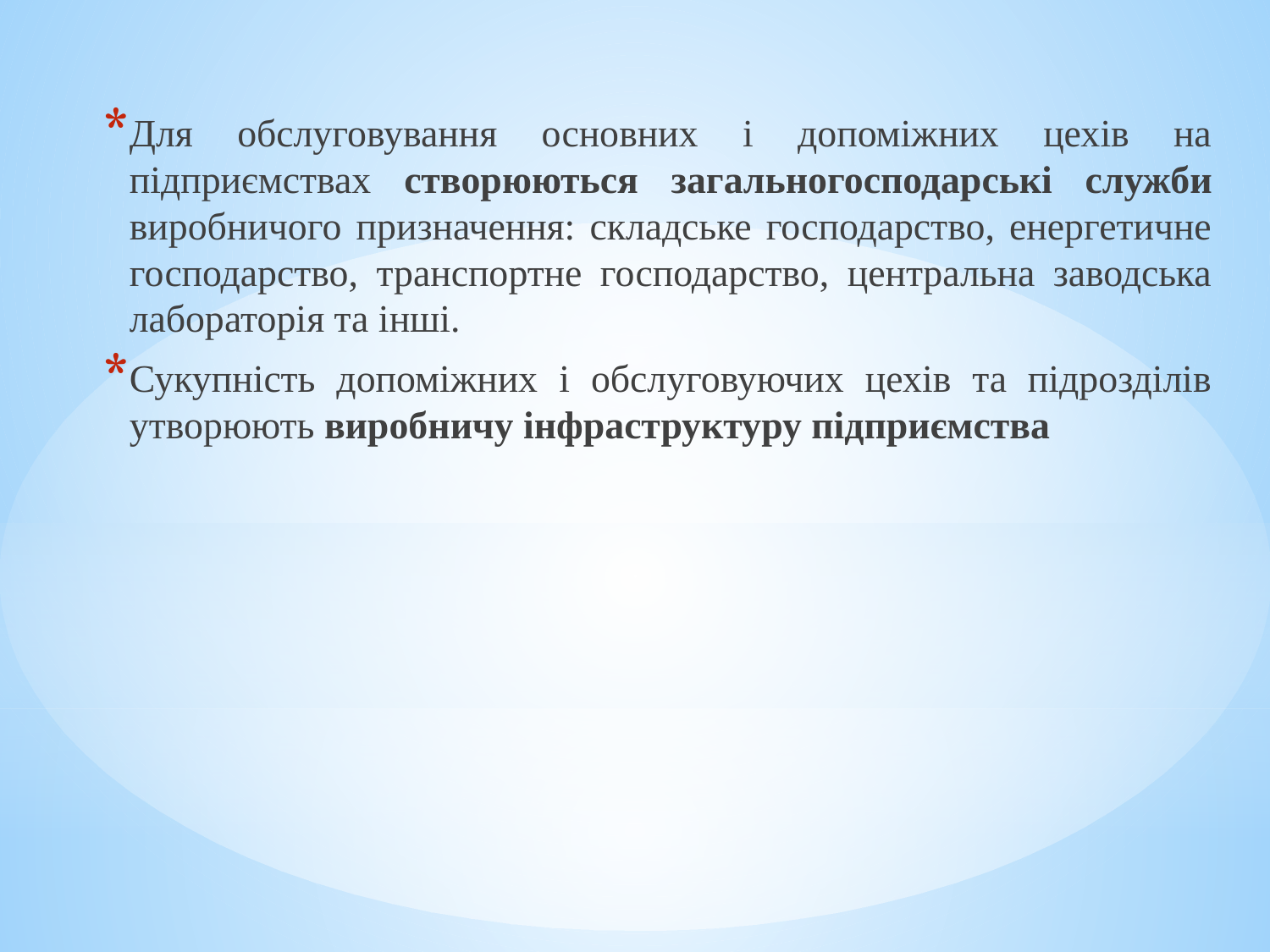

Для обслуговування основних і допоміжних цехів на підприємствах створюються загальногосподарські служби виробничого призначення: складське господарство, енергетичне господарство, транспортне господарство, центральна заводська лабораторія та інші.
Сукупність допоміжних і обслуговуючих цехів та підрозділів утворюють виробничу інфраструктуру підприємства